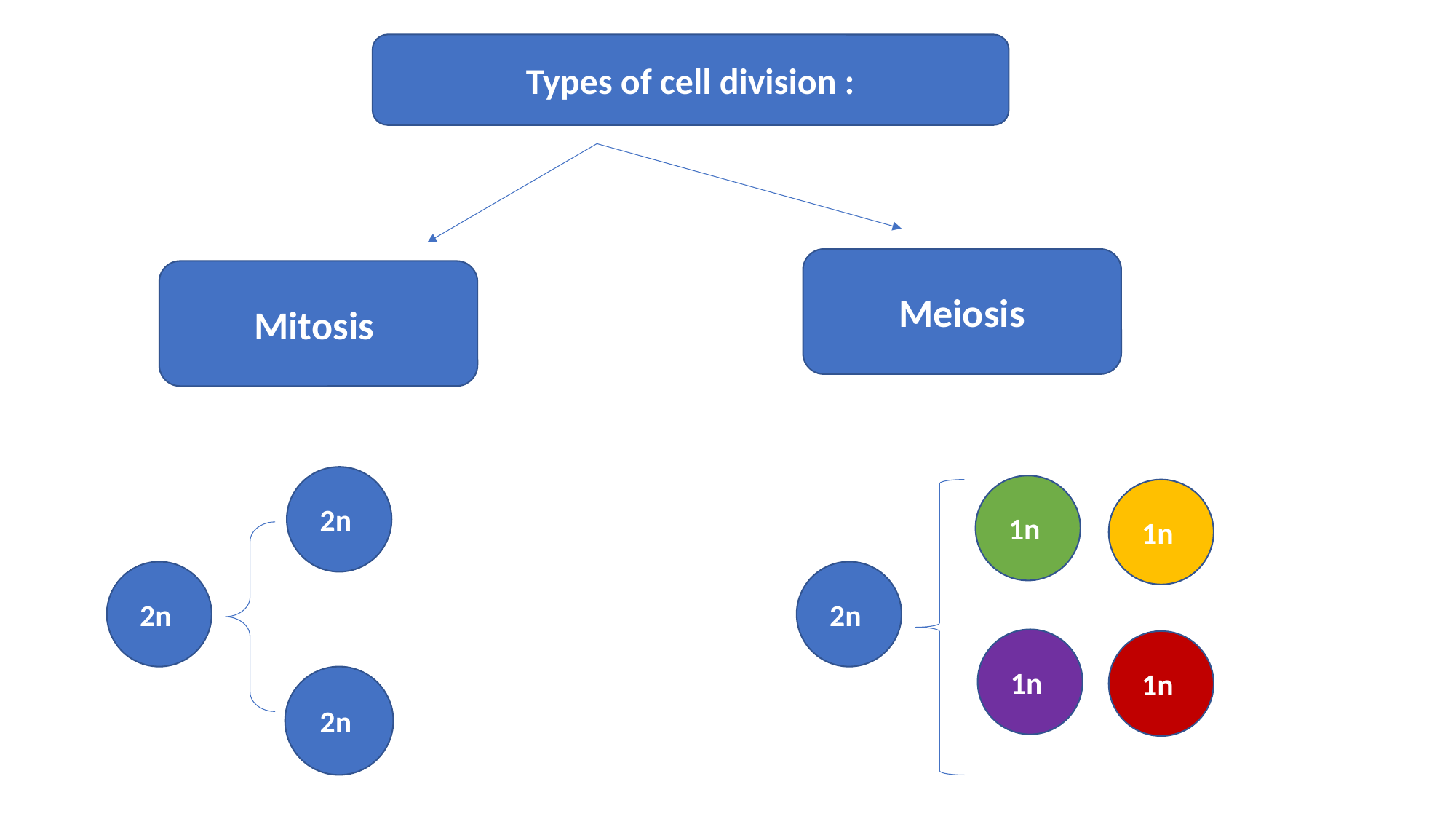

Types of cell division :
Meiosis
Mitosis
2n
1n

1n

2n
2n
1n
1n
2n